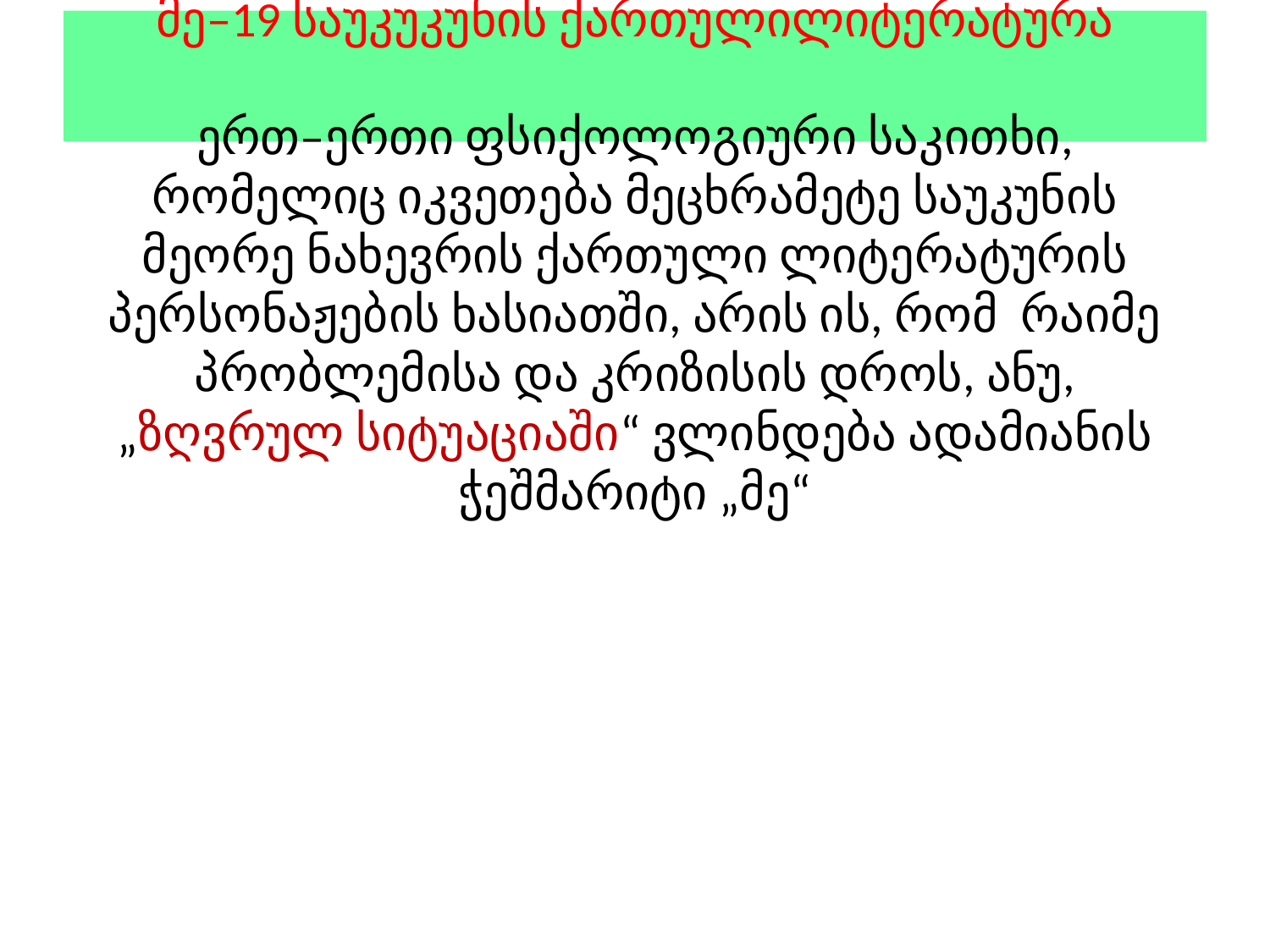

# მე–19 საუკუკუნის ქართულილიტერატურა ერთ–ერთი ფსიქოლოგიური საკითხი, რომელიც იკვეთება მეცხრამეტე საუკუნის მეორე ნახევრის ქართული ლიტერატურის პერსონაჟების ხასიათში, არის ის, რომ  რაიმე პრობლემისა და კრიზისის დროს, ანუ, „ზღვრულ სიტუაციაში“ ვლინდება ადამიანის ჭეშმარიტი „მე“
 ჰერბალაიფის სამეცნიერო საბჭო